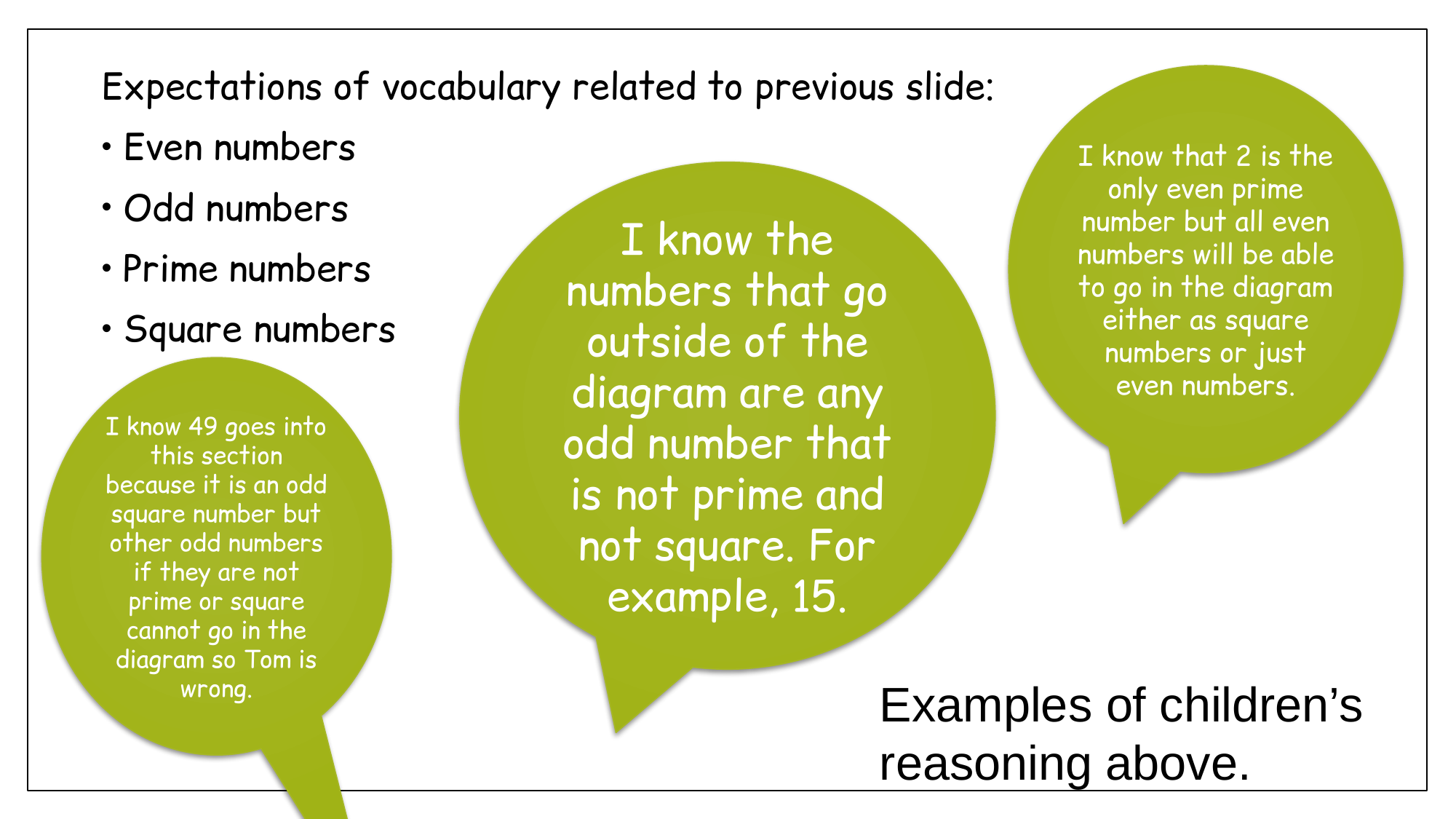

Expectations of vocabulary related to previous slide:
Even numbers
Odd numbers
Prime numbers
Square numbers
I know that 2 is the only even prime number but all even numbers will be able to go in the diagram either as square numbers or just even numbers.
I know the numbers that go outside of the diagram are any odd number that is not prime and not square. For example, 15.
I know 49 goes into this section because it is an odd square number but other odd numbers if they are not prime or square cannot go in the diagram so Tom is wrong.
Examples of children’s
reasoning above.